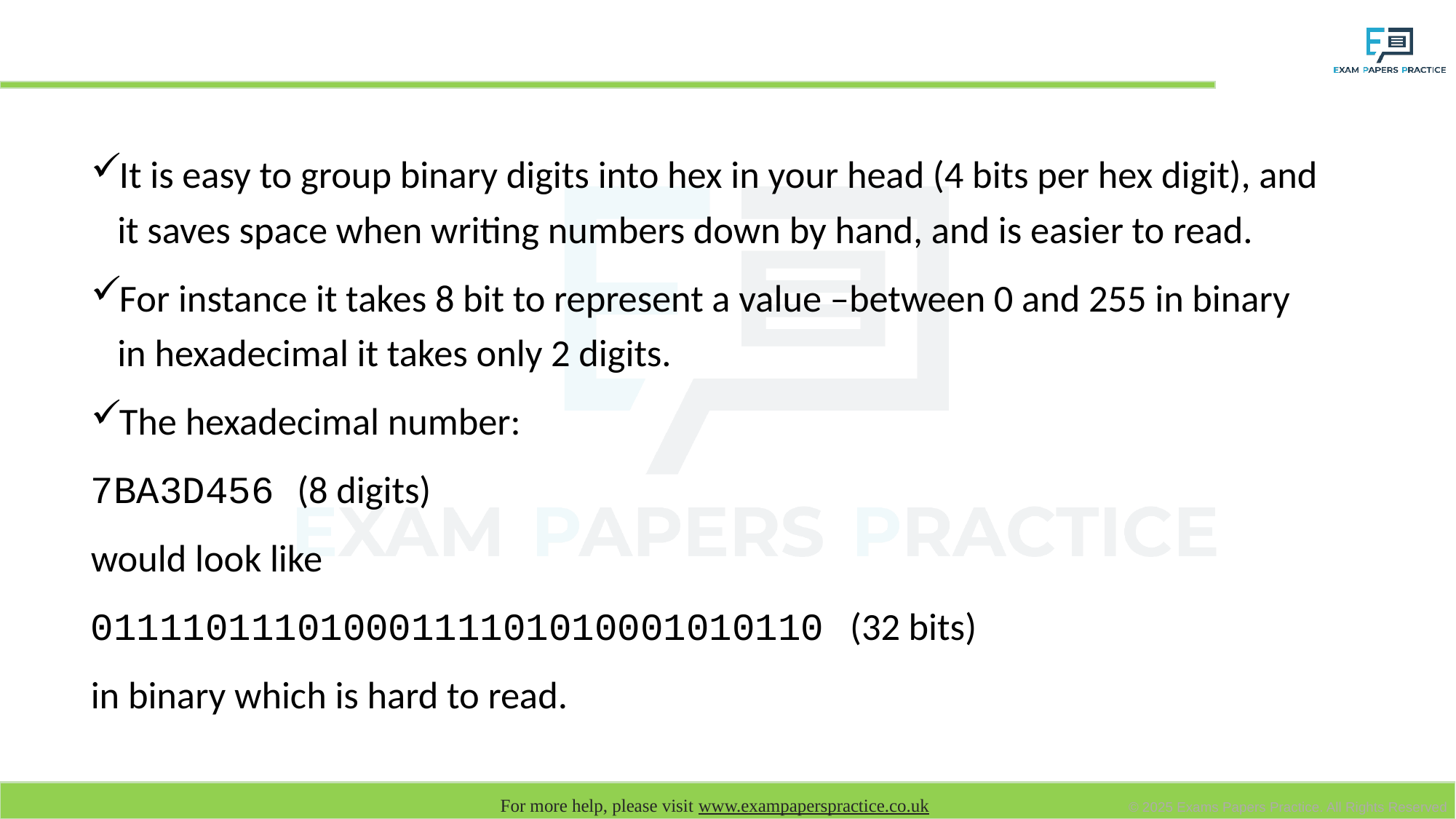

# Why use hexadecimal II
It is easy to group binary digits into hex in your head (4 bits per hex digit), and it saves space when writing numbers down by hand, and is easier to read.
For instance it takes 8 bit to represent a value –between 0 and 255 in binary in hexadecimal it takes only 2 digits.
The hexadecimal number:
7BA3D456 (8 digits)
would look like
01111011101000111101010001010110   (32 bits)
in binary which is hard to read.